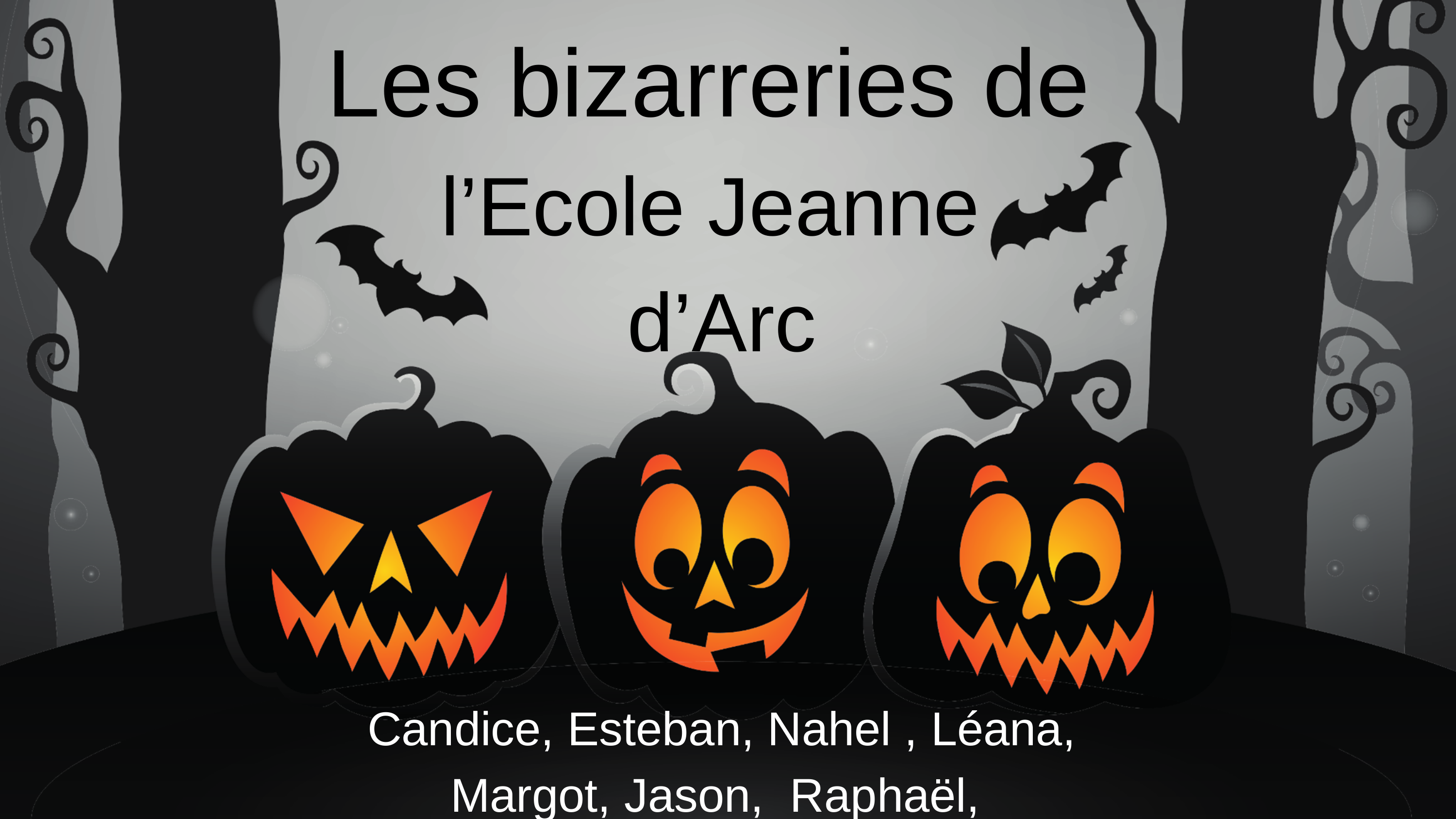

Les bizarreries de
l’Ecole Jeanne
d’Arc
Candice, Esteban, Nahel , Léana, Margot, Jason,  Raphaël,
Shanice et Maitresse Agathe